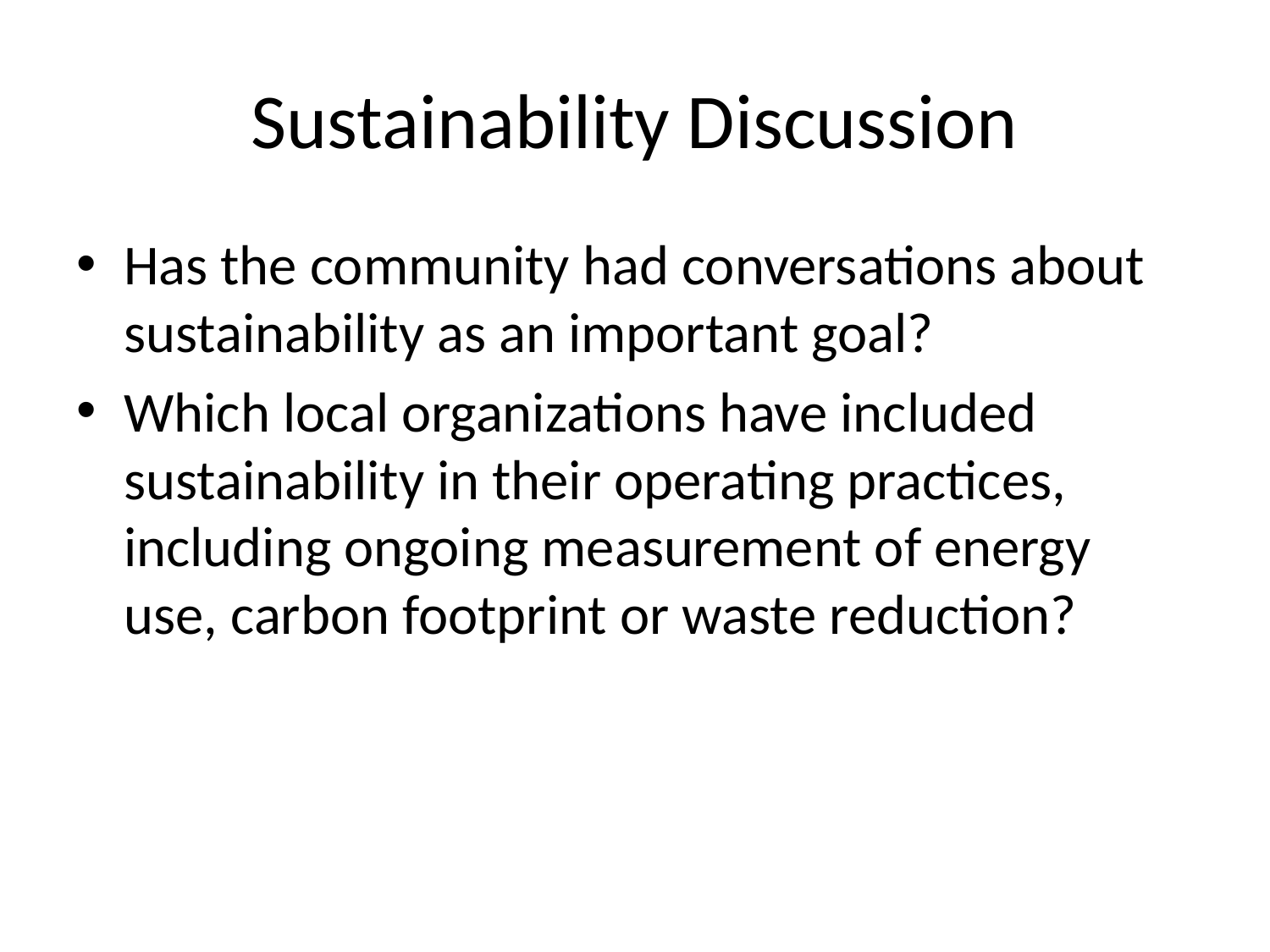

# Sustainability Discussion
Has the community had conversations about sustainability as an important goal?
Which local organizations have included sustainability in their operating practices, including ongoing measurement of energy use, carbon footprint or waste reduction?